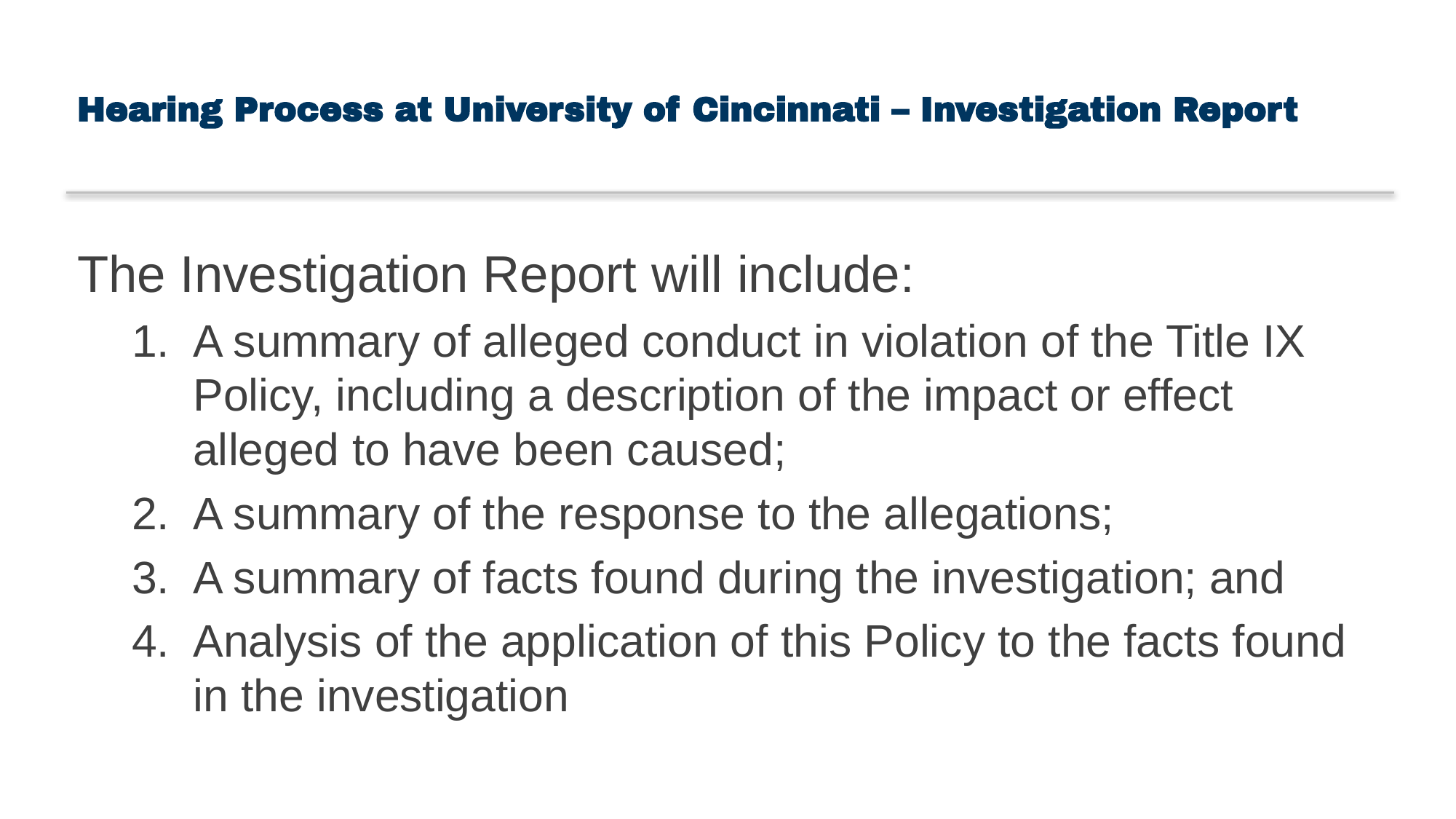

# Hearing Process at University of Cincinnati – Investigation Report
The Investigation Report will include:
A summary of alleged conduct in violation of the Title IX Policy, including a description of the impact or effect alleged to have been caused;
A summary of the response to the allegations;
A summary of facts found during the investigation; and
Analysis of the application of this Policy to the facts found in the investigation